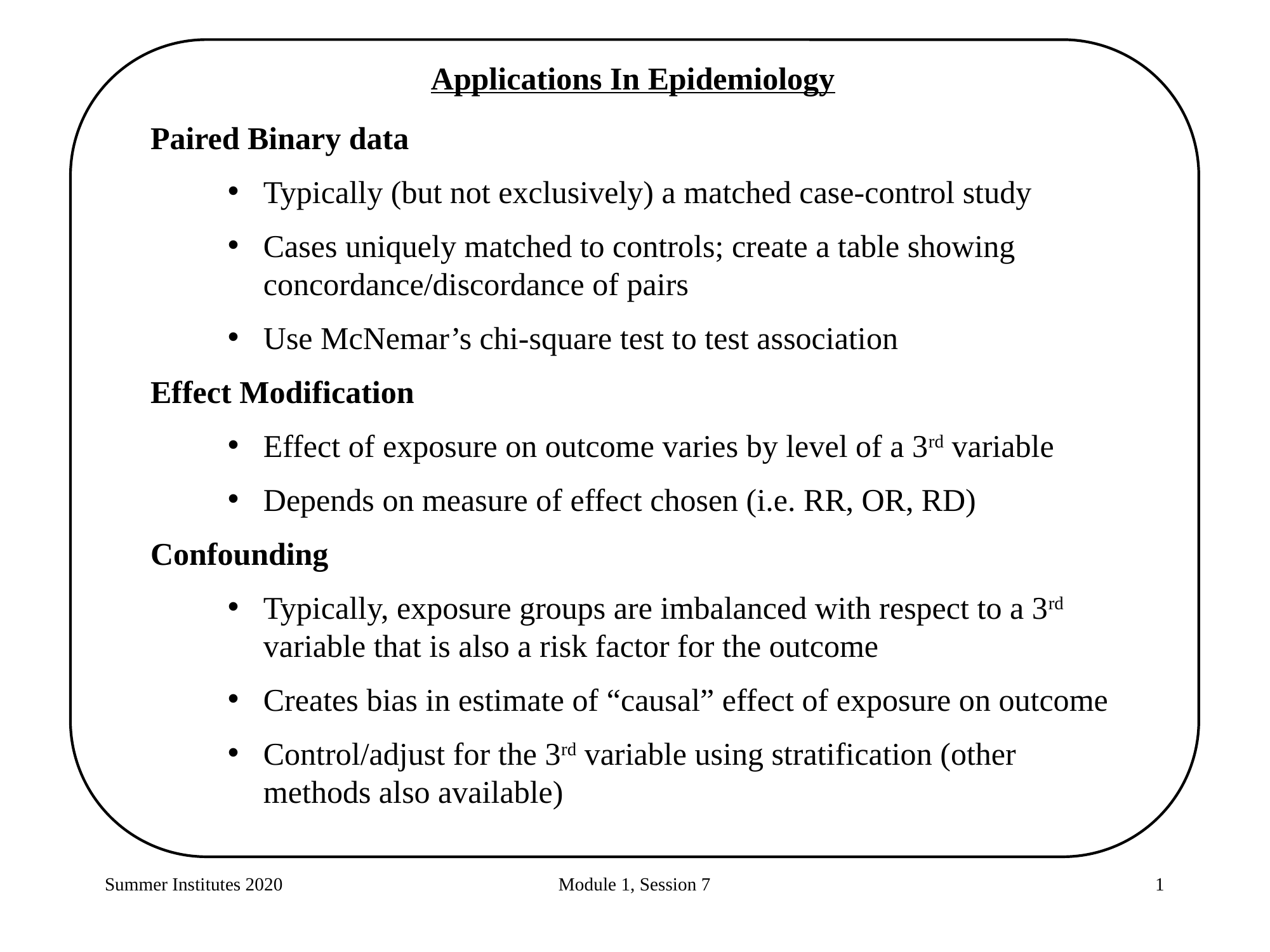

Applications In Epidemiology
Paired Binary data
Typically (but not exclusively) a matched case-control study
Cases uniquely matched to controls; create a table showing concordance/discordance of pairs
Use McNemar’s chi-square test to test association
Effect Modification
Effect of exposure on outcome varies by level of a 3rd variable
Depends on measure of effect chosen (i.e. RR, OR, RD)
Confounding
Typically, exposure groups are imbalanced with respect to a 3rd variable that is also a risk factor for the outcome
Creates bias in estimate of “causal” effect of exposure on outcome
Control/adjust for the 3rd variable using stratification (other methods also available)
Summer Institutes 2020
Module 1, Session 7
1